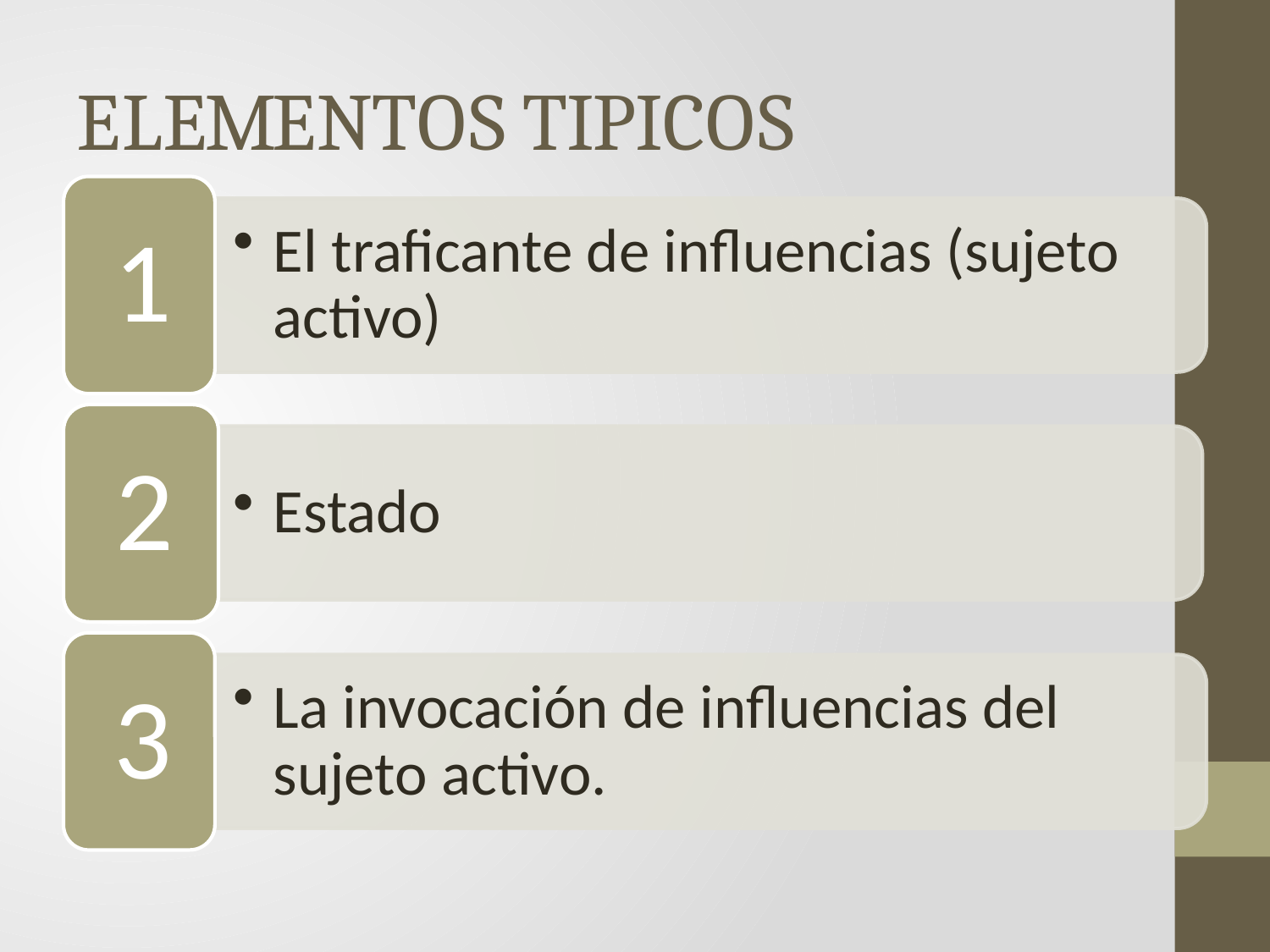

# ELEMENTOS TIPICOS
El traficante de influencias (sujeto activo)
1
Estado
2
La invocación de influencias del sujeto activo.
3